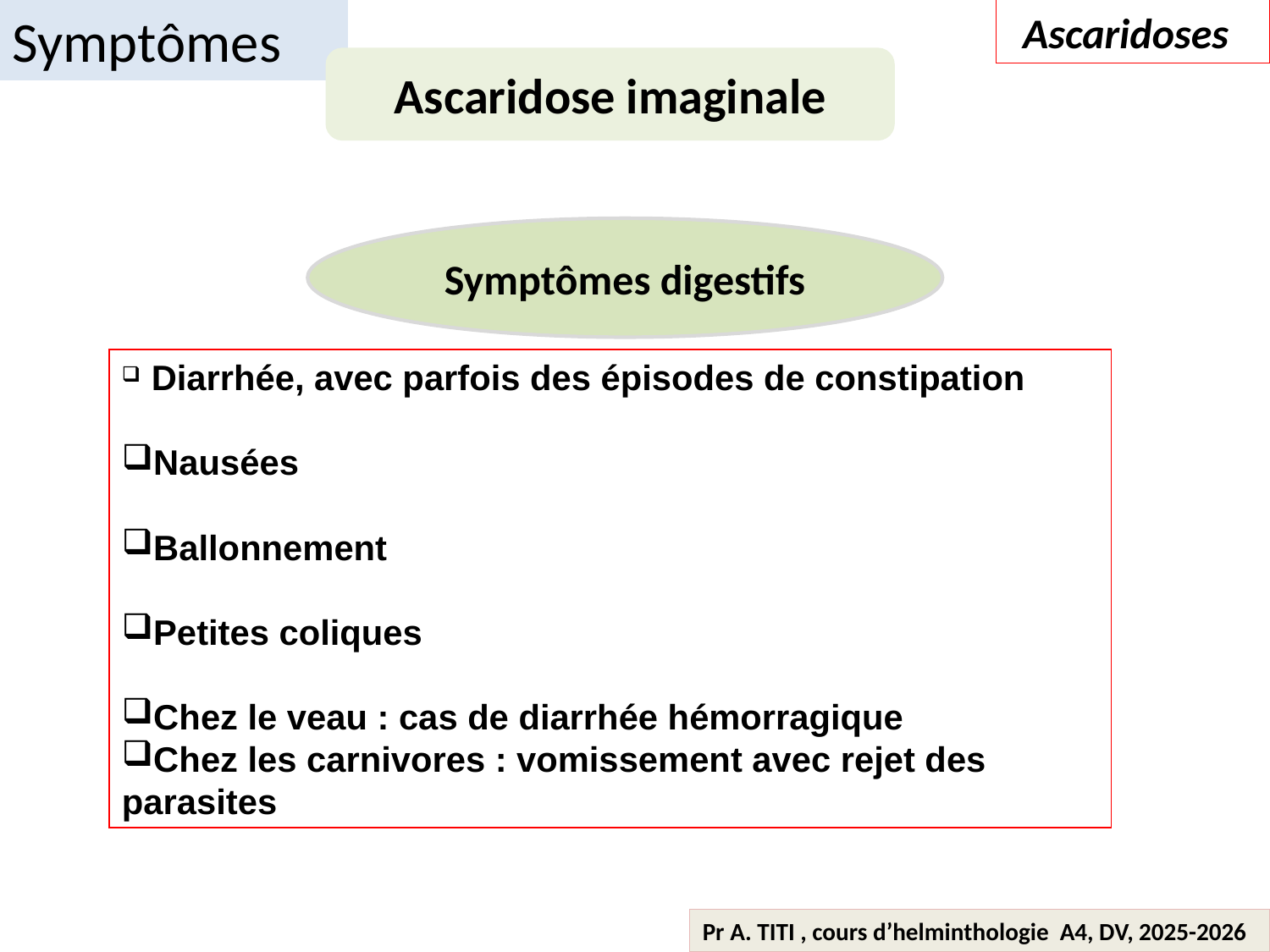

Symptômes
  Ascaridoses
Ascaridose imaginale
Symptômes digestifs
  Diarrhée, avec parfois des épisodes de constipation

Nausées

Ballonnement

Petites coliques

Chez le veau : cas de diarrhée hémorragique
Chez les carnivores : vomissement avec rejet des parasites
Pr A. TITI , cours d’helminthologie  A4, DV, 2025-2026